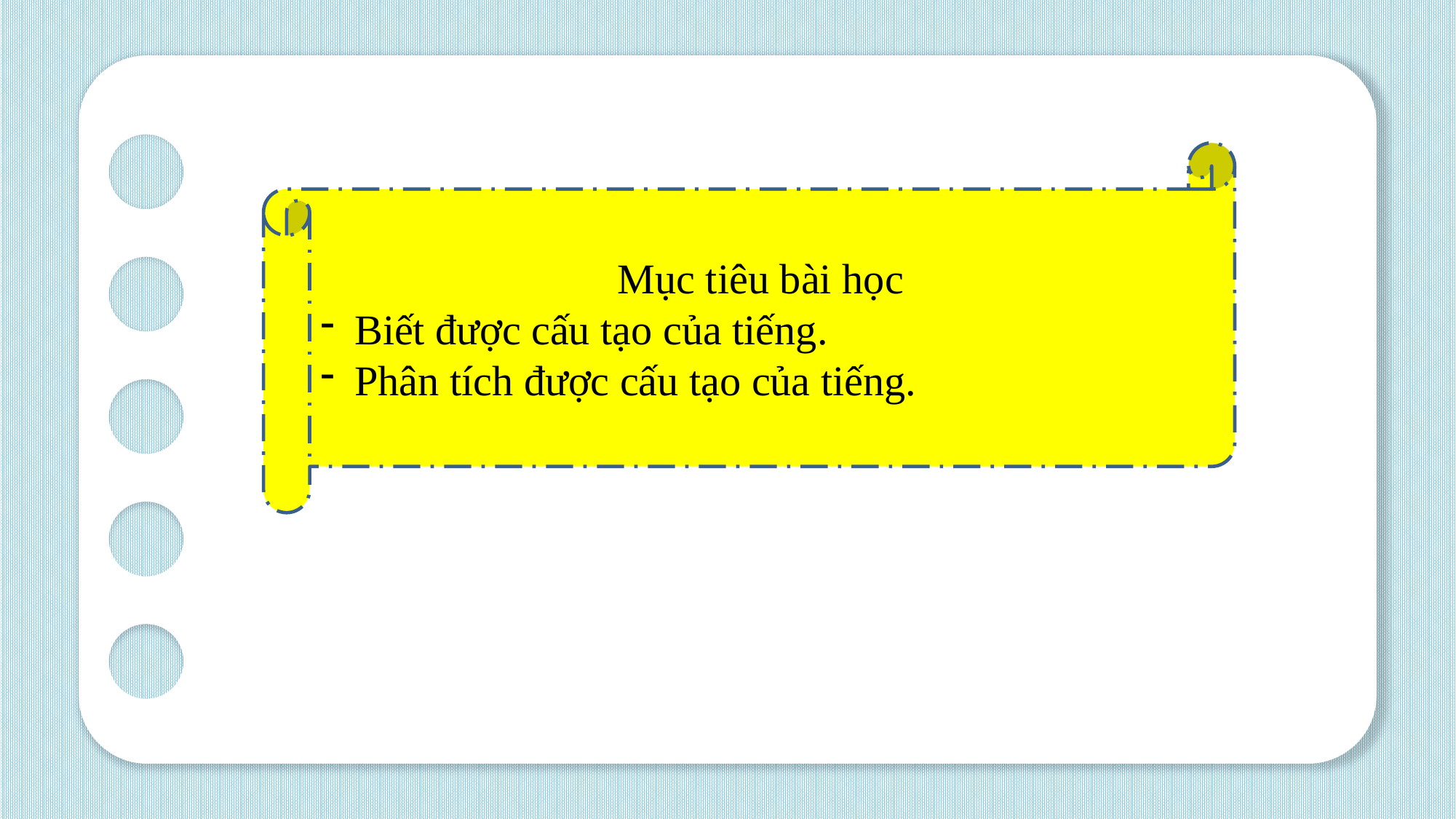

Mục tiêu bài học
Biết được cấu tạo của tiếng.
Phân tích được cấu tạo của tiếng.